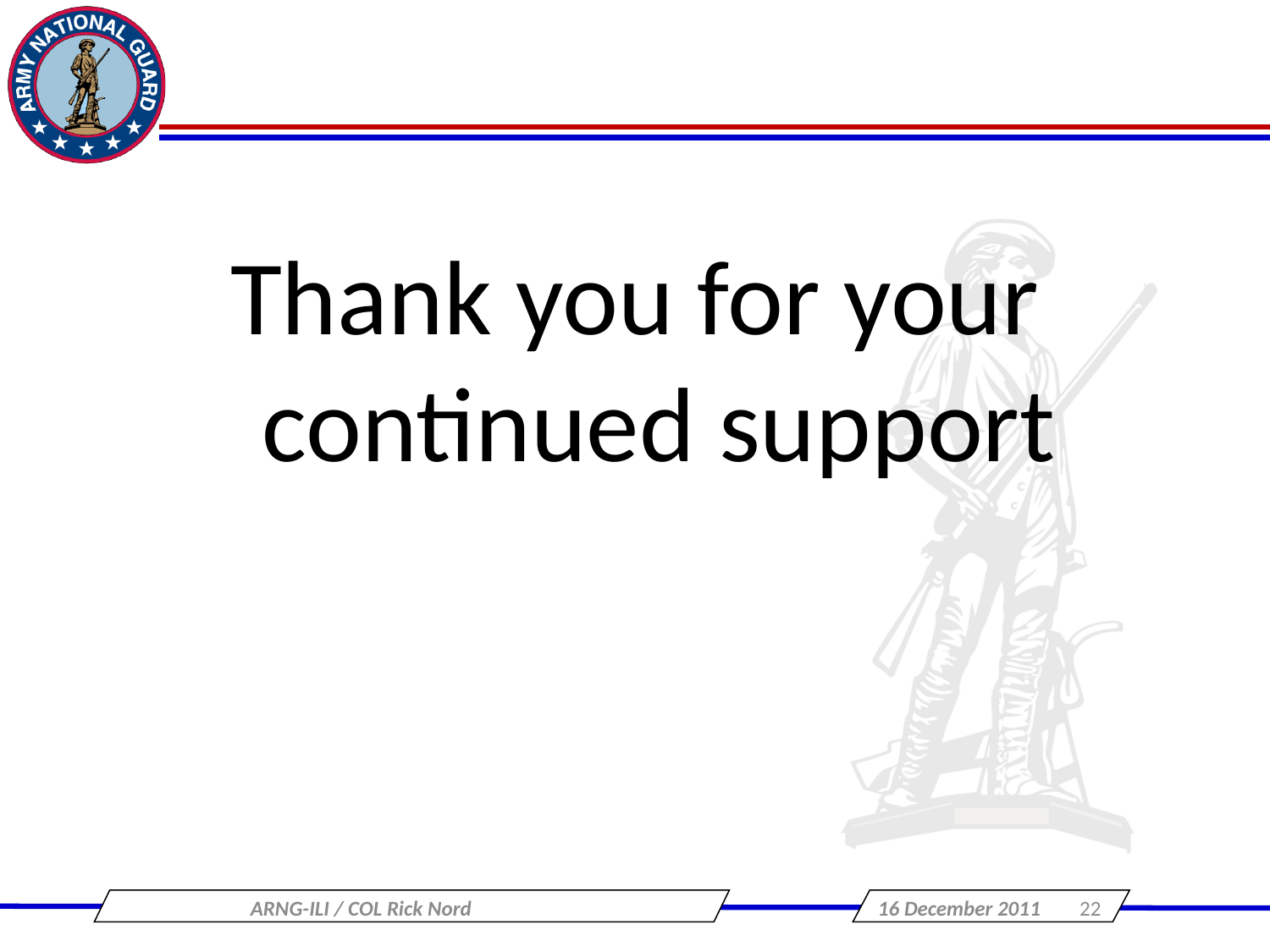

Thank you for your continued support

ARNG-ILI / COL Rick Nord
16 December 2011
22